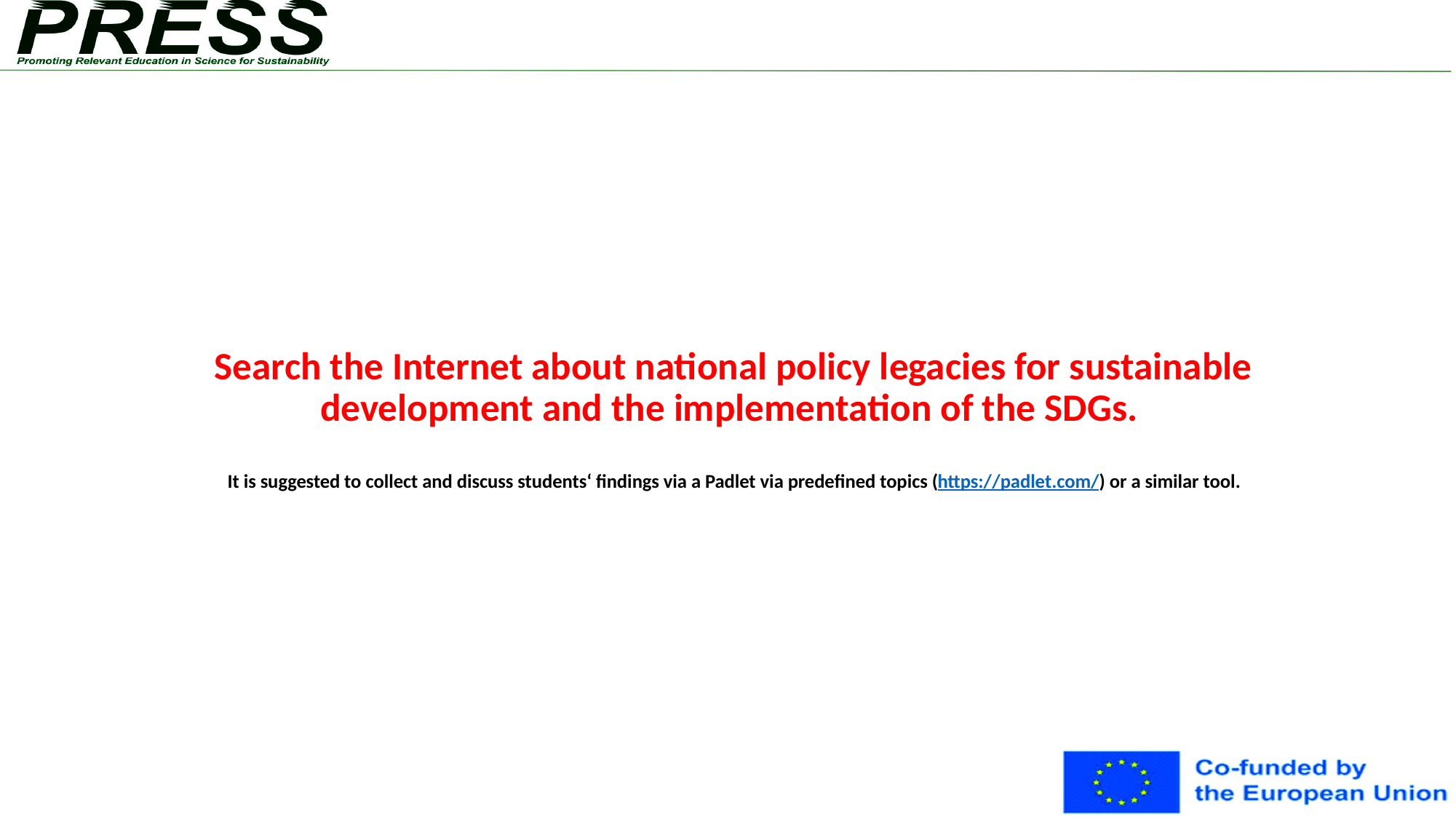

# Search the Internet about national policy legacies for sustainable development and the implementation of the SDGs. It is suggested to collect and discuss students‘ findings via a Padlet via predefined topics (https://padlet.com/) or a similar tool.